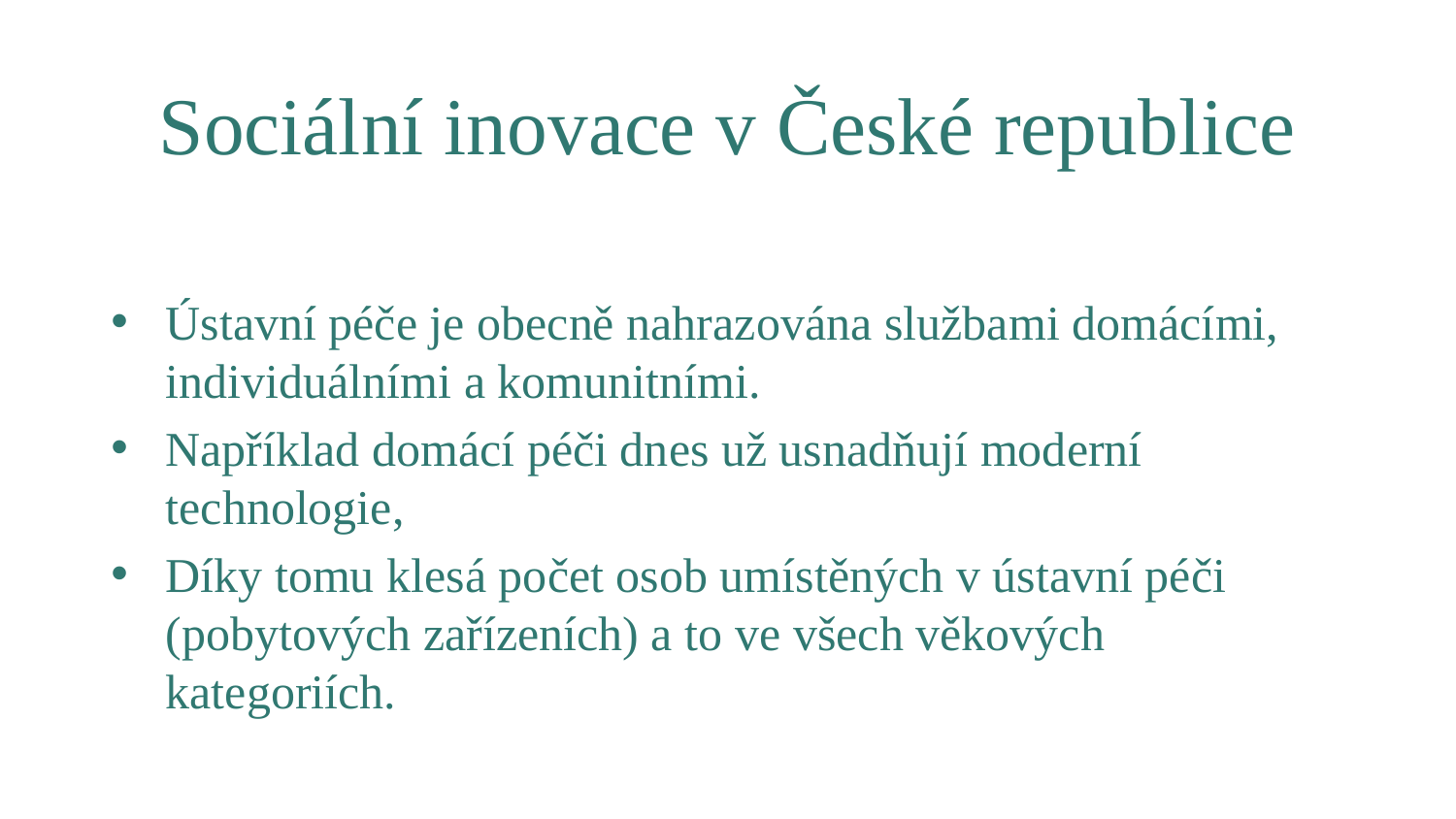

# Sociální inovace v České republice

Ústavní péče je obecně nahrazována službami domácími, individuálními a komunitními.
Například domácí péči dnes už usnadňují moderní technologie,
Díky tomu klesá počet osob umístěných v ústavní péči (pobytových zařízeních) a to ve všech věkových kategoriích.